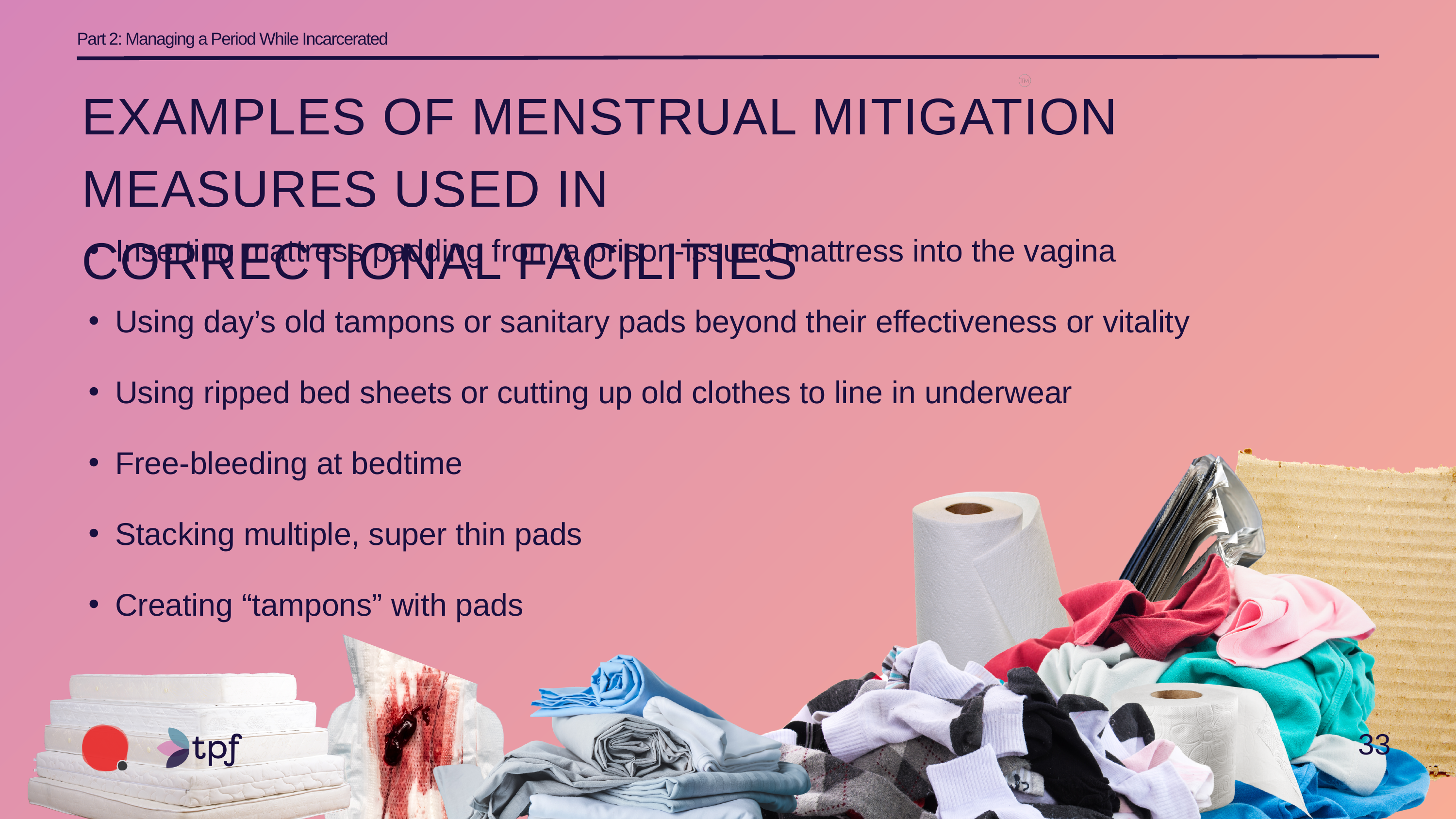

Part 2: Managing a Period While Incarcerated

EXAMPLES OF MENSTRUAL MITIGATION MEASURES USED IN
CORRECTIONAL FACILITIES

Inserting mattress padding from a prison-issued mattress into the vagina

Using day’s old tampons or sanitary pads beyond their effectiveness or vitality

Using ripped bed sheets or cutting up old clothes to line in underwear

Free-bleeding at bedtime

Stacking multiple, super thin pads

Creating “tampons” with pads

33